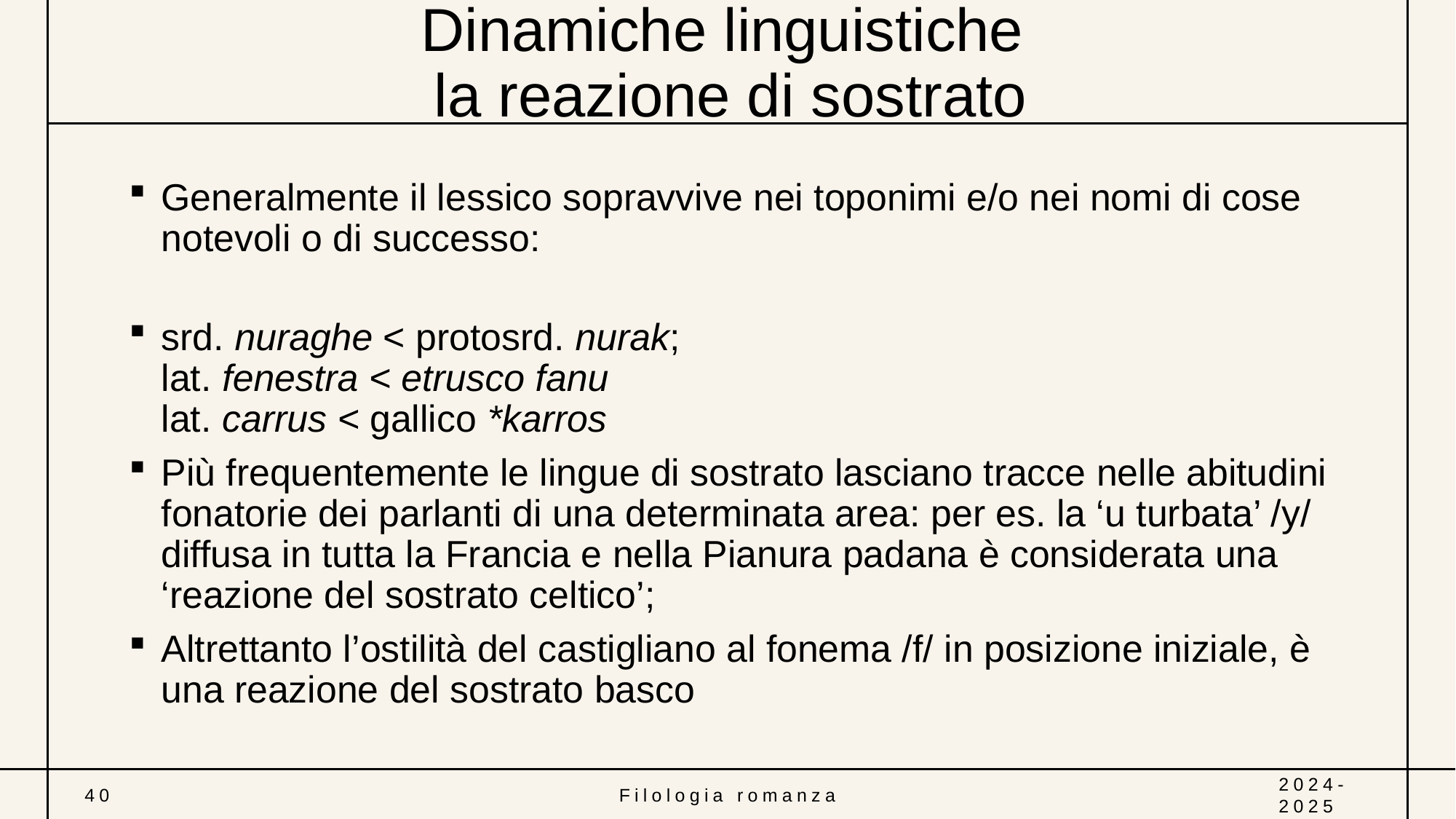

# Dinamiche linguistiche la reazione di sostrato
Generalmente il lessico sopravvive nei toponimi e/o nei nomi di cose notevoli o di successo:
srd. nuraghe < protosrd. nurak;
lat. fenestra < etrusco fanu
lat. carrus < gallico *karros
Più frequentemente le lingue di sostrato lasciano tracce nelle abitudini fonatorie dei parlanti di una determinata area: per es. la ‘u turbata’ /y/ diffusa in tutta la Francia e nella Pianura padana è considerata una ‘reazione del sostrato celtico’;
Altrettanto l’ostilità del castigliano al fonema /f/ in posizione iniziale, è una reazione del sostrato basco
40
Filologia romanza
2024-2025